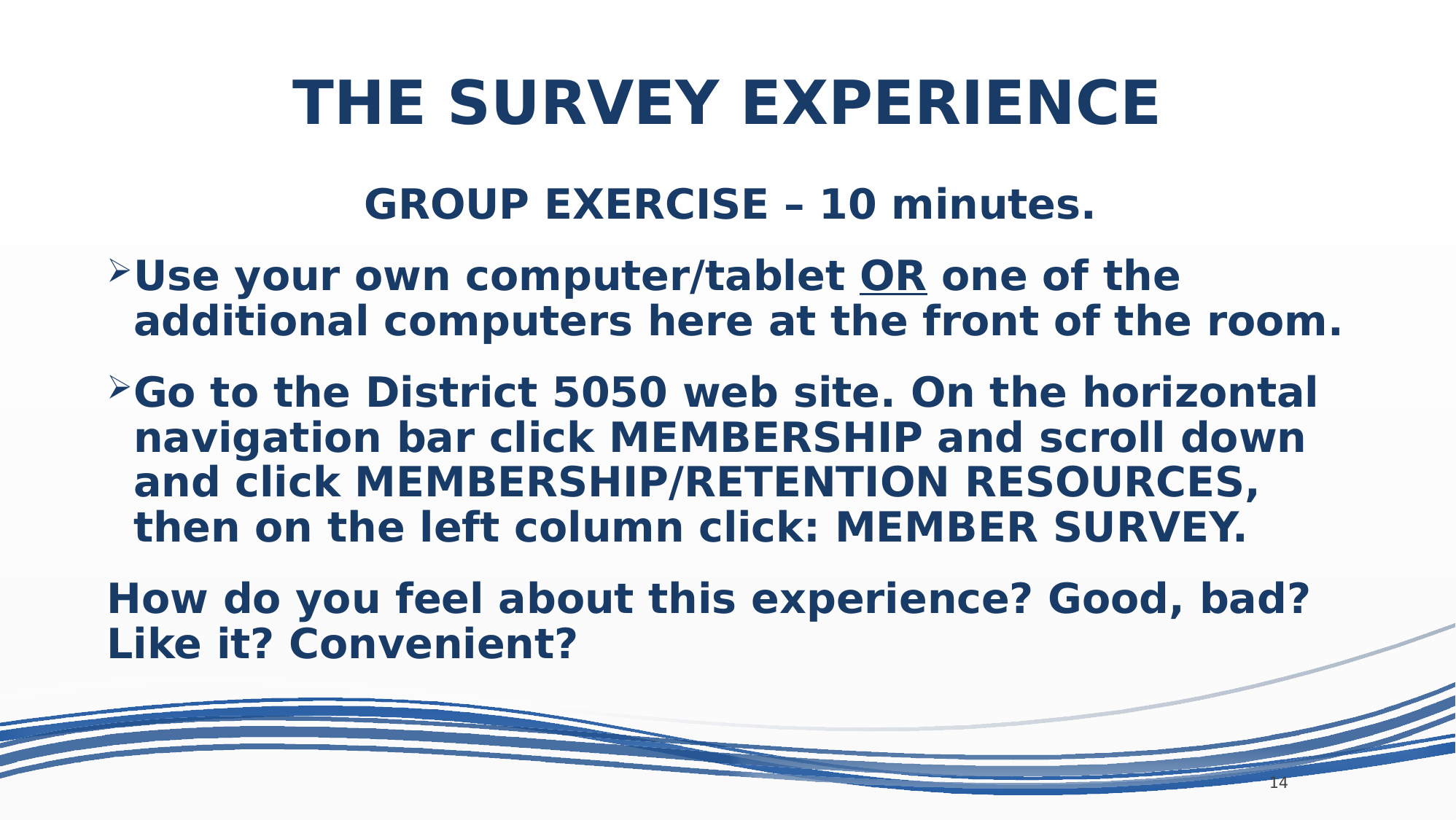

# THE SURVEY EXPERIENCE
GROUP EXERCISE – 10 minutes.
Use your own computer/tablet OR one of the additional computers here at the front of the room.
Go to the District 5050 web site. On the horizontal navigation bar click MEMBERSHIP and scroll down and click MEMBERSHIP/RETENTION RESOURCES, then on the left column click: MEMBER SURVEY.
How do you feel about this experience? Good, bad? Like it? Convenient?
14